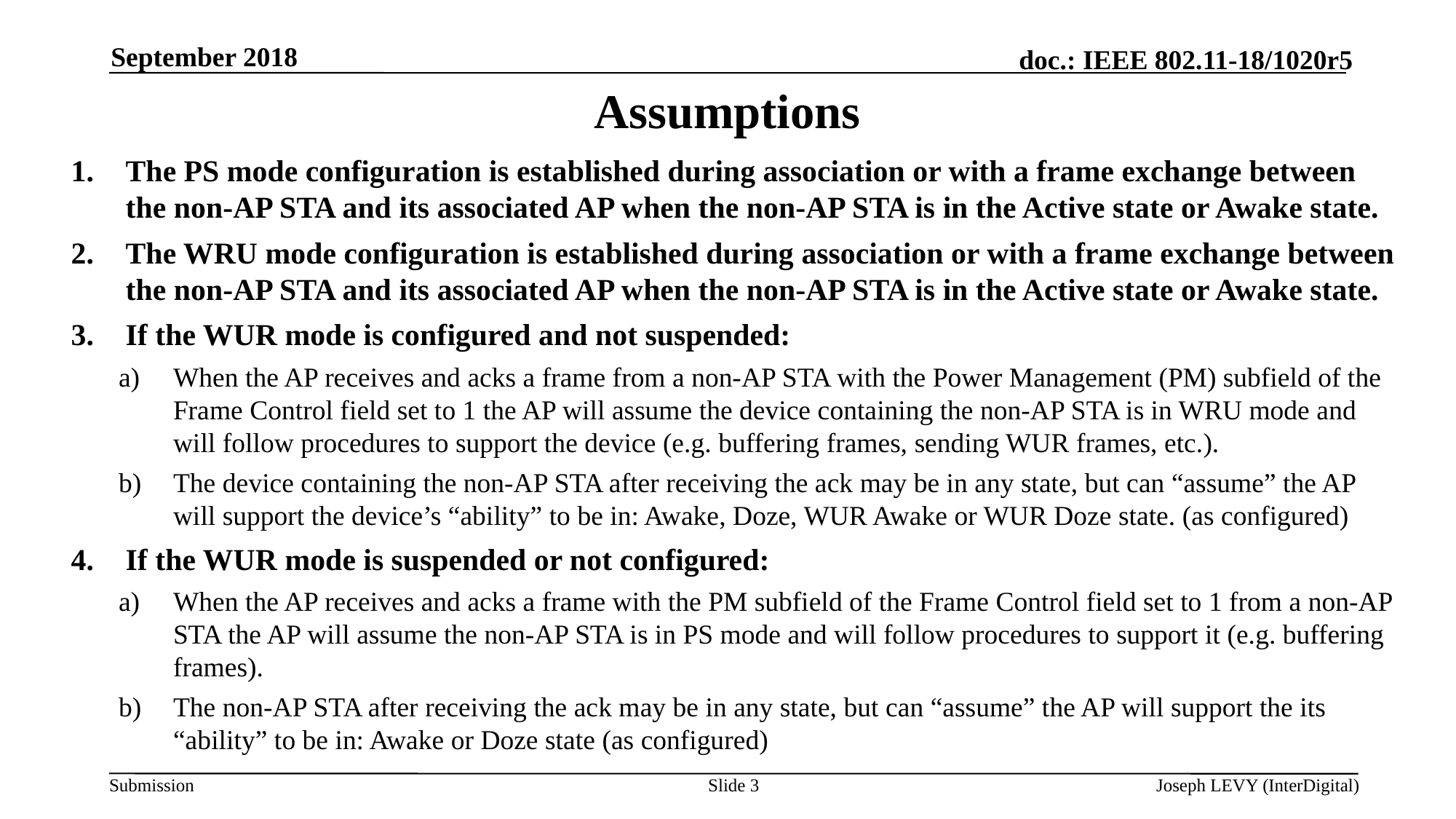

September 2018
# Assumptions
The PS mode configuration is established during association or with a frame exchange between the non-AP STA and its associated AP when the non-AP STA is in the Active state or Awake state.
The WRU mode configuration is established during association or with a frame exchange between the non-AP STA and its associated AP when the non-AP STA is in the Active state or Awake state.
If the WUR mode is configured and not suspended:
When the AP receives and acks a frame from a non-AP STA with the Power Management (PM) subfield of the Frame Control field set to 1 the AP will assume the device containing the non-AP STA is in WRU mode and will follow procedures to support the device (e.g. buffering frames, sending WUR frames, etc.).
The device containing the non-AP STA after receiving the ack may be in any state, but can “assume” the AP will support the device’s “ability” to be in: Awake, Doze, WUR Awake or WUR Doze state. (as configured)
If the WUR mode is suspended or not configured:
When the AP receives and acks a frame with the PM subfield of the Frame Control field set to 1 from a non-AP STA the AP will assume the non-AP STA is in PS mode and will follow procedures to support it (e.g. buffering frames).
The non-AP STA after receiving the ack may be in any state, but can “assume” the AP will support the its “ability” to be in: Awake or Doze state (as configured)
Slide 3
Joseph LEVY (InterDigital)